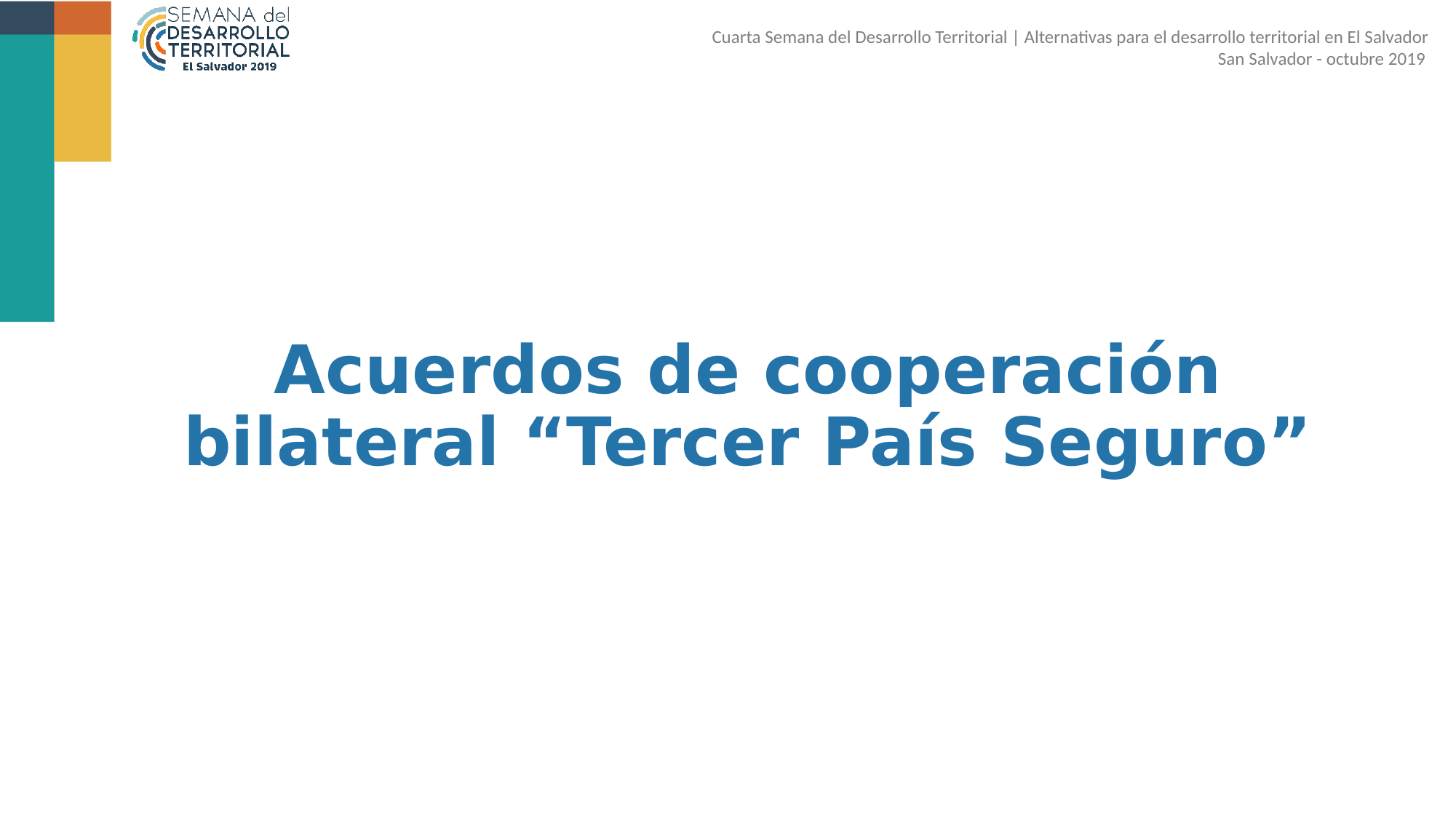

# Acuerdos de cooperación bilateral “Tercer País Seguro”